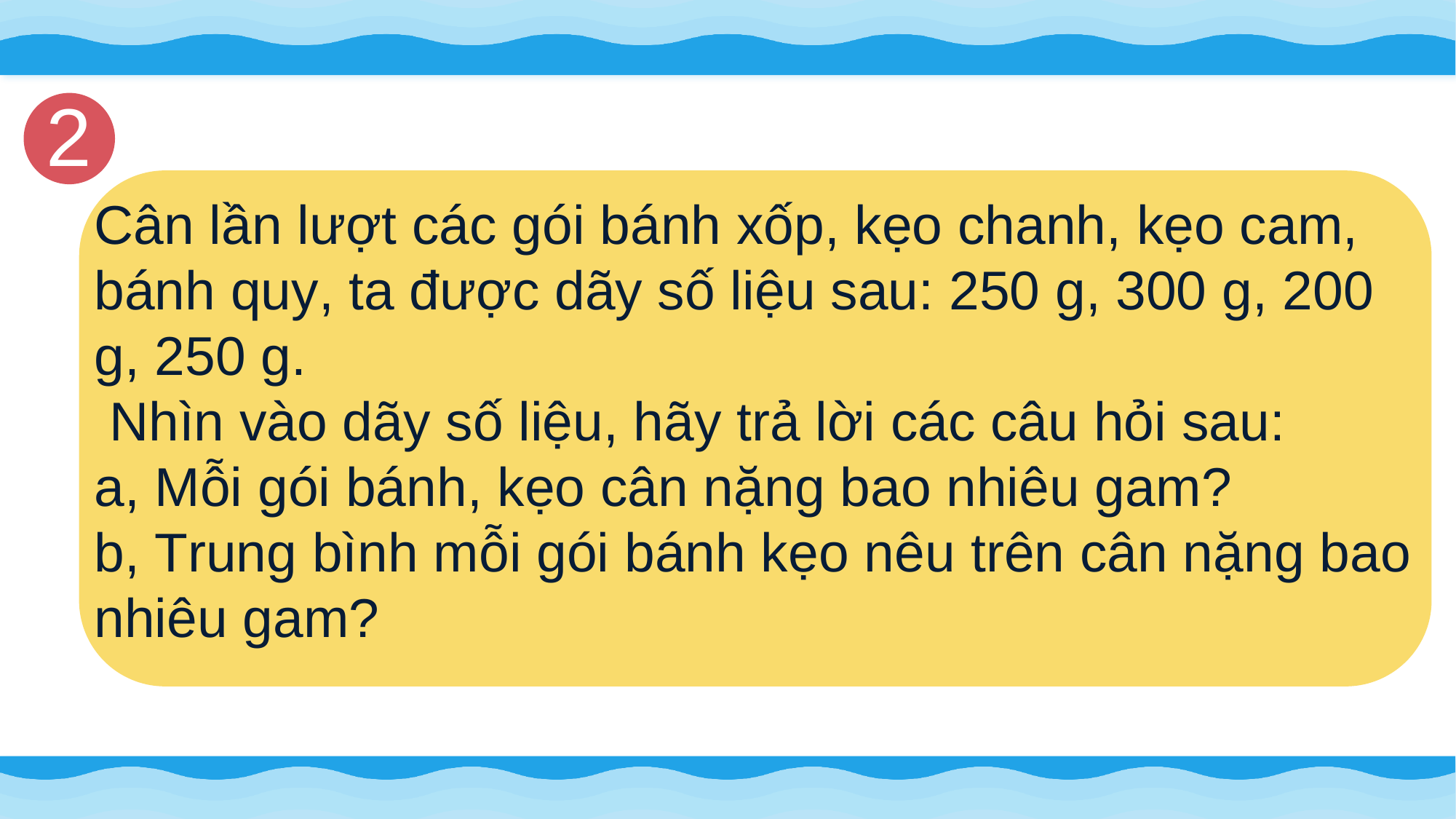

2

Cân lần lượt các gói bánh xốp, kẹo chanh, kẹo cam, bánh quy, ta được dãy số liệu sau: 250 g, 300 g, 200 g, 250 g.
 Nhìn vào dãy số liệu, hãy trả lời các câu hỏi sau:
a, Mỗi gói bánh, kẹo cân nặng bao nhiêu gam?
b, Trung bình mỗi gói bánh kẹo nêu trên cân nặng bao nhiêu gam?